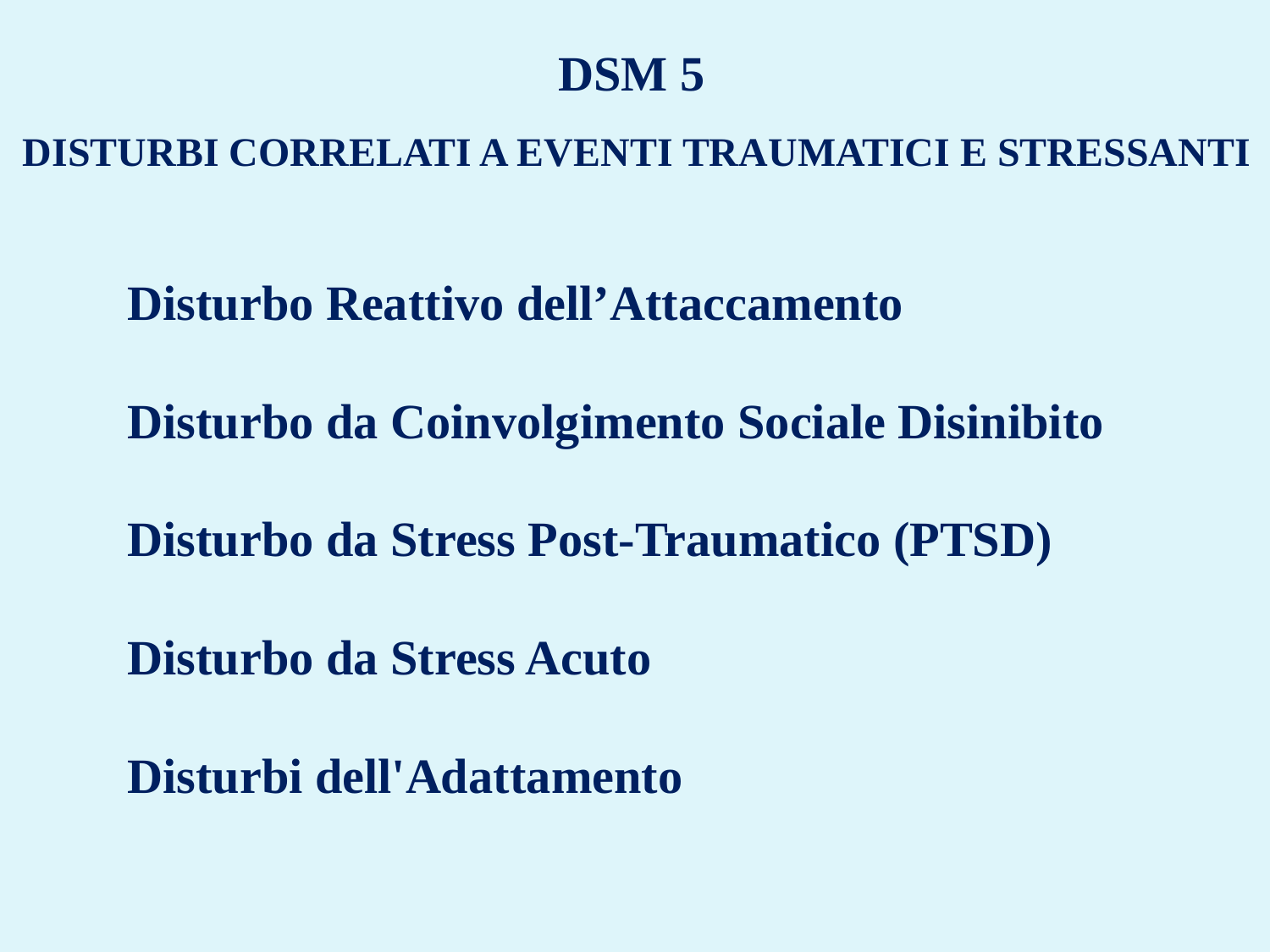

DSM 5
DISTURBI CORRELATI A EVENTI TRAUMATICI E STRESSANTI
Disturbo Reattivo dell’Attaccamento
Disturbo da Coinvolgimento Sociale Disinibito
Disturbo da Stress Post-Traumatico (PTSD)
Disturbo da Stress Acuto
Disturbi dell'Adattamento